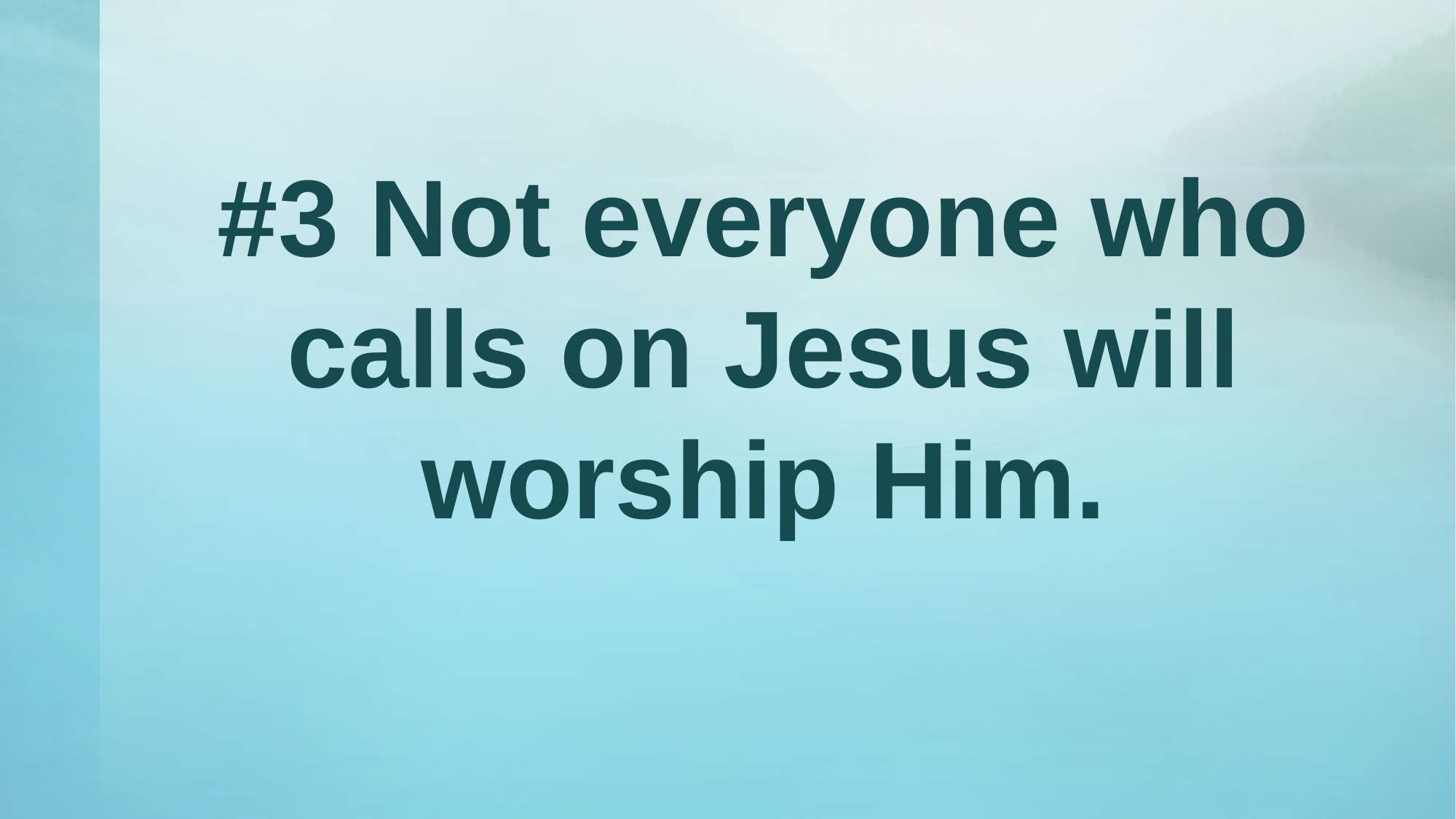

# #3 Not everyone who calls on Jesus will worship Him.